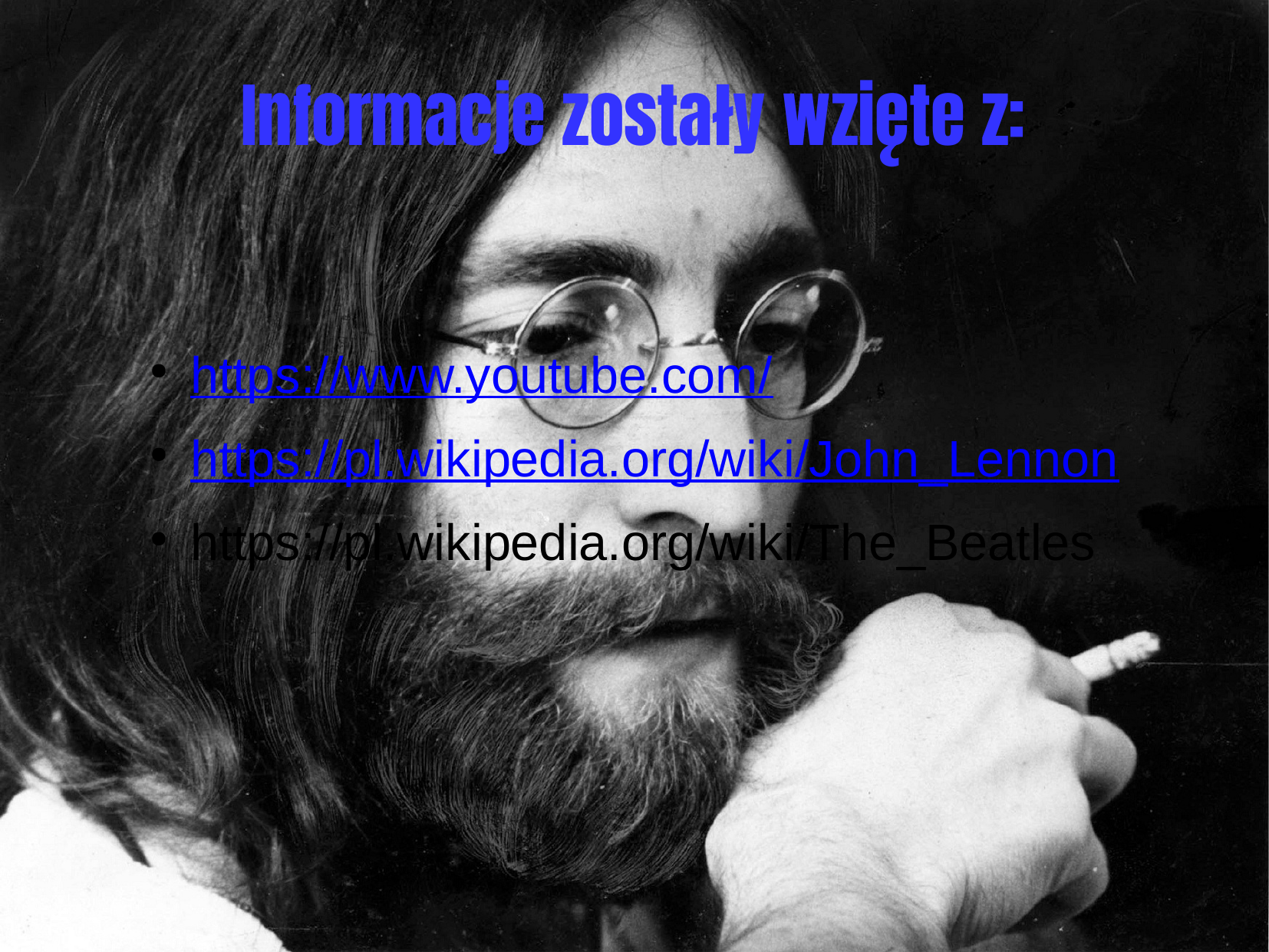

Informacje zostały wzięte z:
https://www.youtube.com/
https://pl.wikipedia.org/wiki/John_Lennon
https://pl.wikipedia.org/wiki/The_Beatles